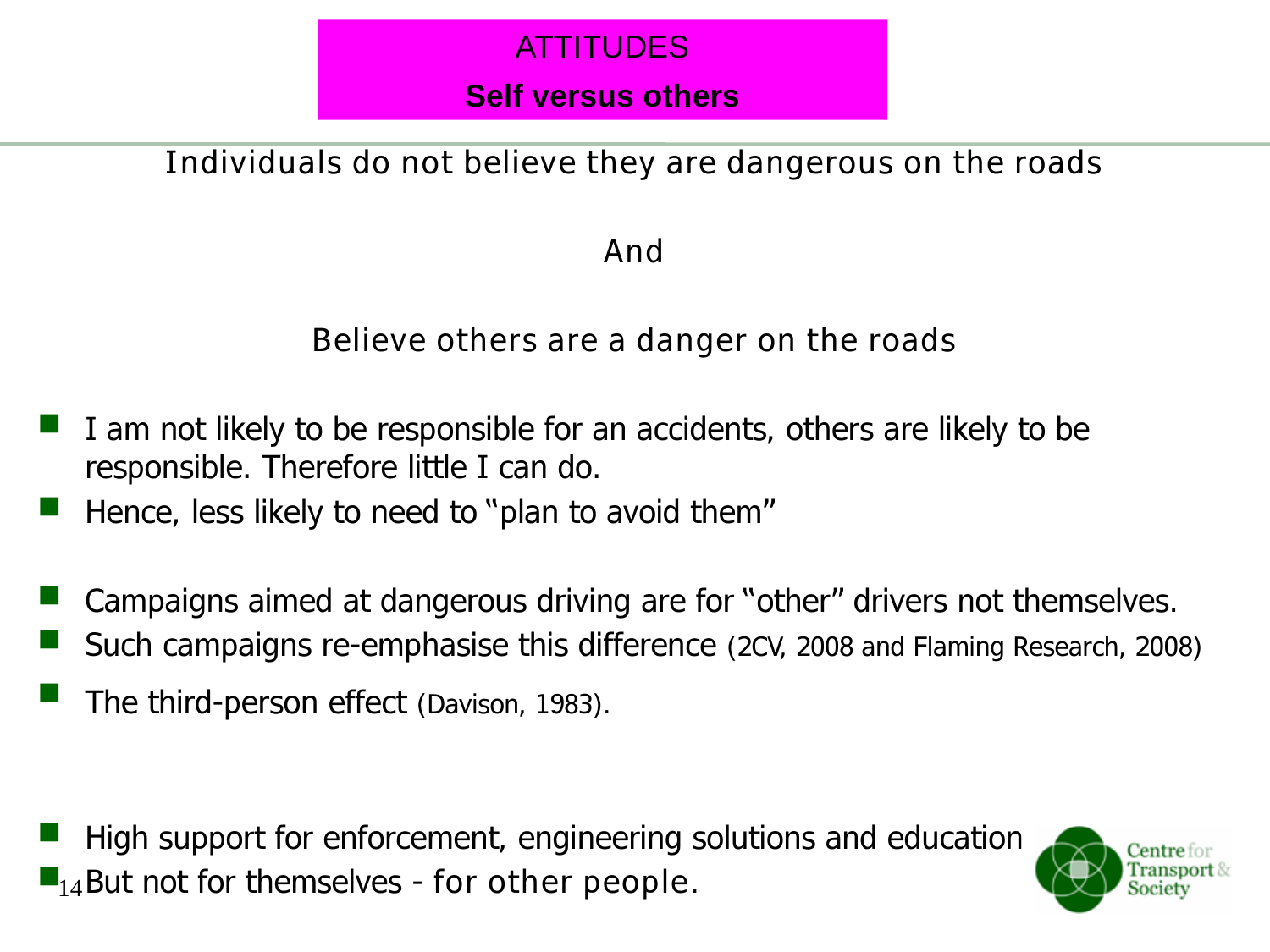

ATTITUDES
#
Self versus others
Individuals do not believe they are dangerous on the roads

And

Believe others are a danger on the roads

I am not likely to be responsible for an accidents, others are likely to be responsible. Therefore little I can do.
Hence, less likely to need to “plan to avoid them”

Campaigns aimed at dangerous driving are for “other” drivers not themselves.
Such campaigns re-emphasise this difference (2CV, 2008 and Flaming Research, 2008)
The third-person effect (Davison, 1983).

High support for enforcement, engineering solutions and education
But not for themselves - for other people.

14